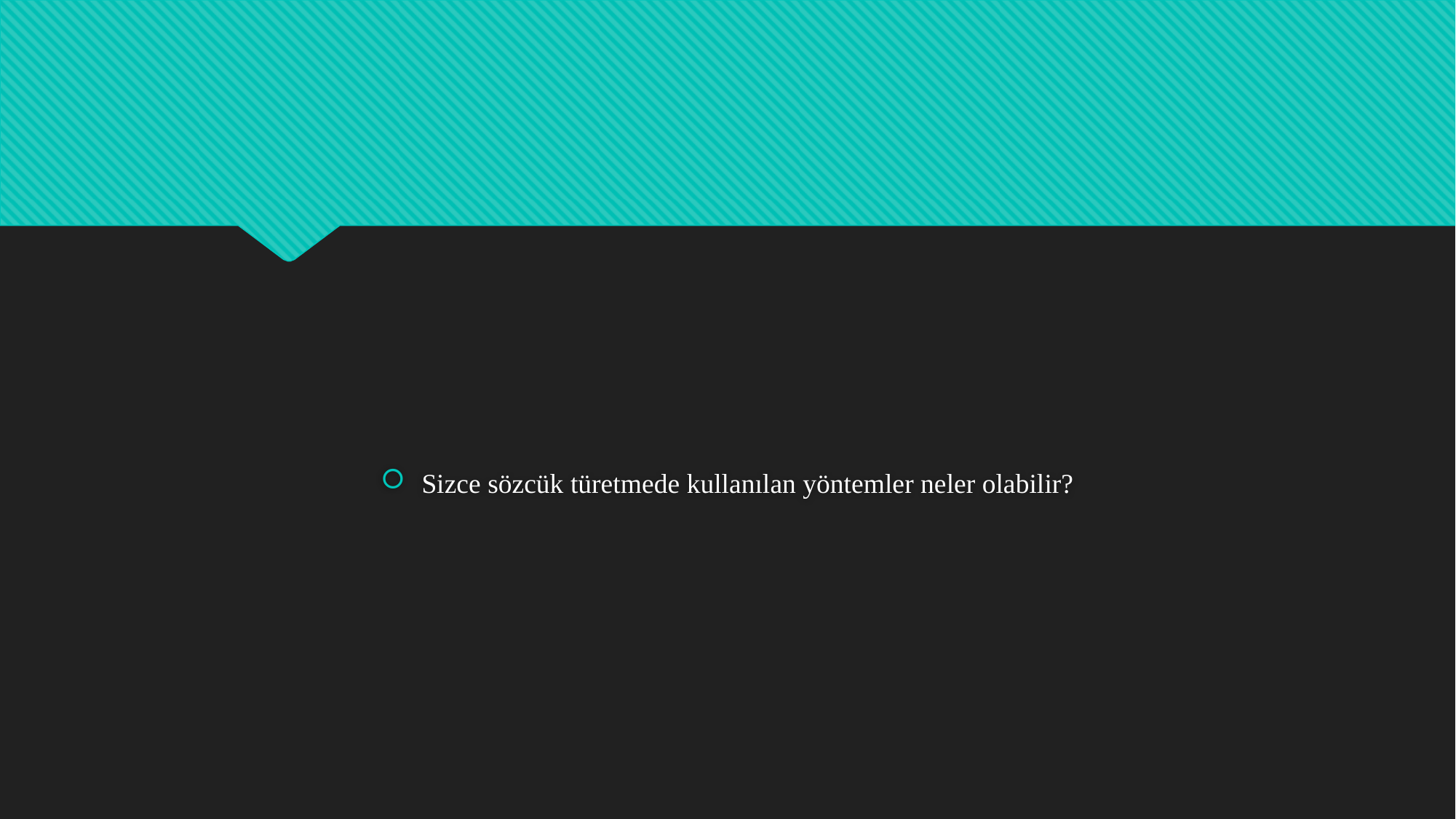

Sizce sözcük türetmede kullanılan yöntemler neler olabilir?